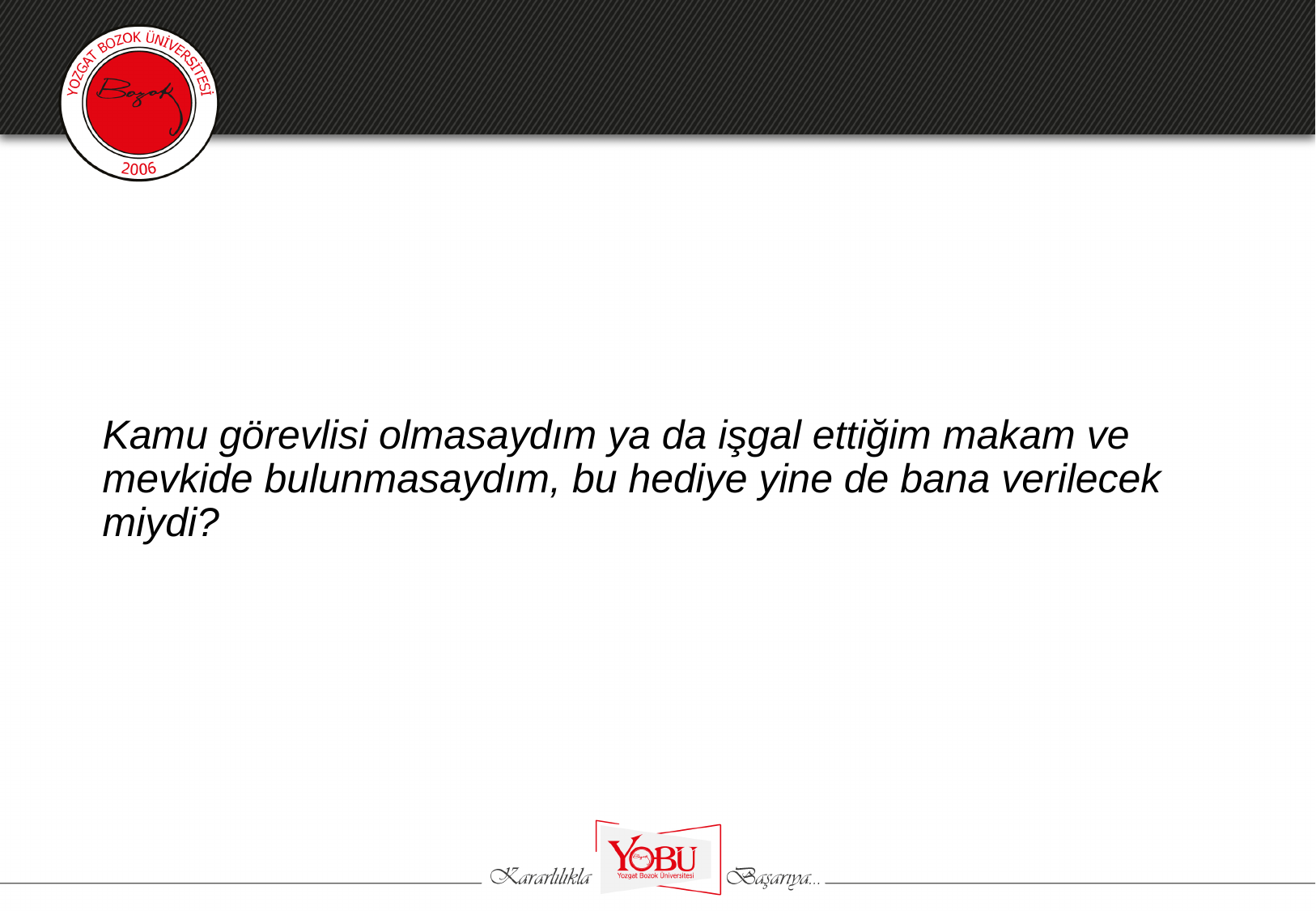

#

Kamu görevlisi olmasaydım ya da işgal ettiğim makam ve mevkide bulunmasaydım, bu hediye yine de bana verilecek miydi?